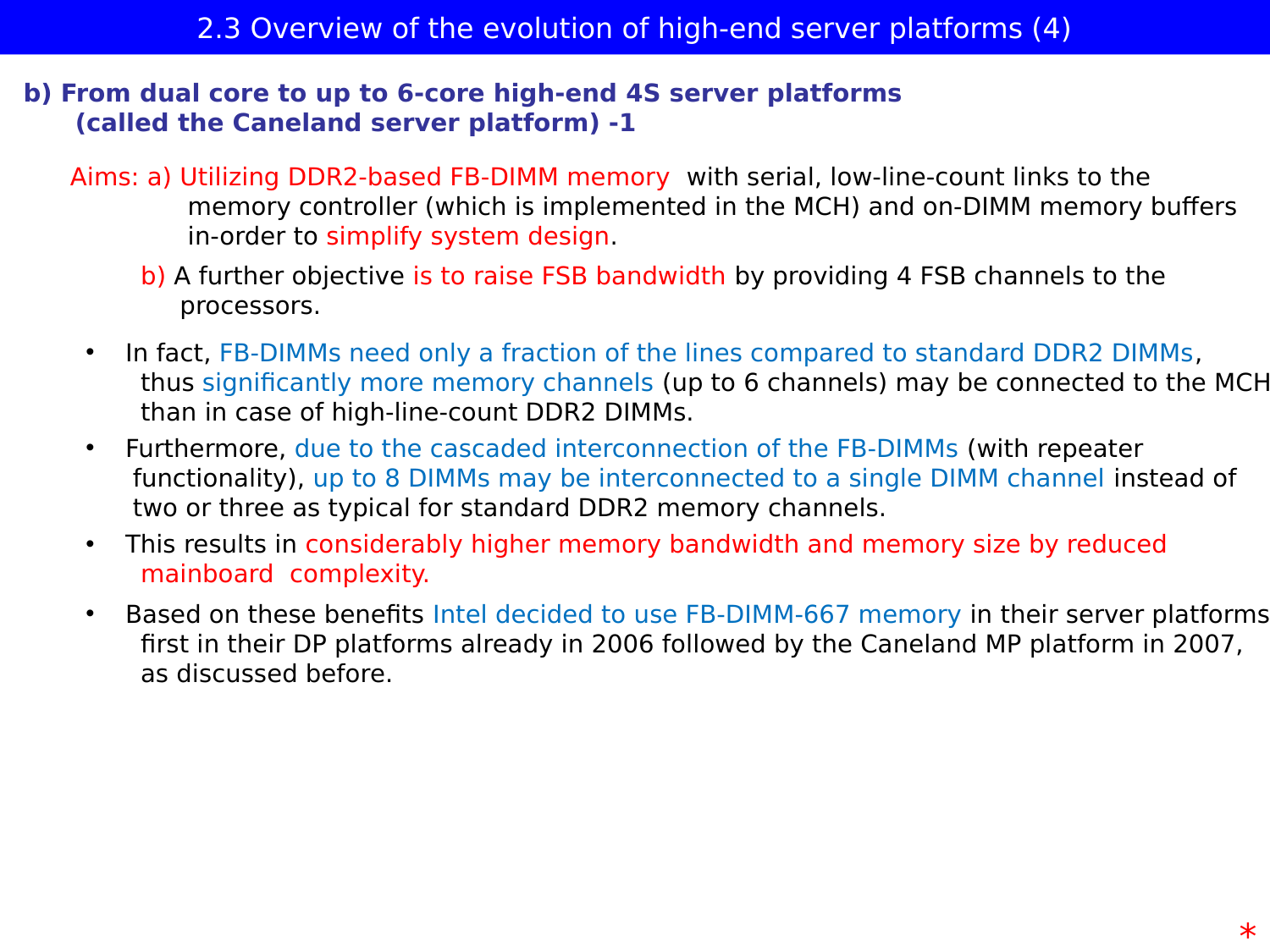

2.3 Overview of the evolution of high-end server platforms (4)
b) From dual core to up to 6-core high-end 4S server platforms
      (called the Caneland server platform) -1
Aims: a) Utilizing DDR2-based FB-DIMM memory  with serial, low-line-count links to the
               memory controller (which is implemented in the MCH) and on-DIMM memory buffers
               in-order to simplify system design.
         b) A further objective is to raise FSB bandwidth by providing 4 FSB channels to the
              processors.
In fact, FB-DIMMs need only a fraction of the lines compared to standard DDR2 DIMMs,
       thus significantly more memory channels (up to 6 channels) may be connected to the MCH
       than in case of high-line-count DDR2 DIMMs.
Furthermore, due to the cascaded interconnection of the FB-DIMMs (with repeater
      functionality), up to 8 DIMMs may be interconnected to a single DIMM channel instead of
      two or three as typical for standard DDR2 memory channels.
This results in considerably higher memory bandwidth and memory size by reduced
       mainboard  complexity.
Based on these benefits Intel decided to use FB-DIMM-667 memory in their server platforms,
       first in their DP platforms already in 2006 followed by the Caneland MP platform in 2007,
       as discussed before.
*